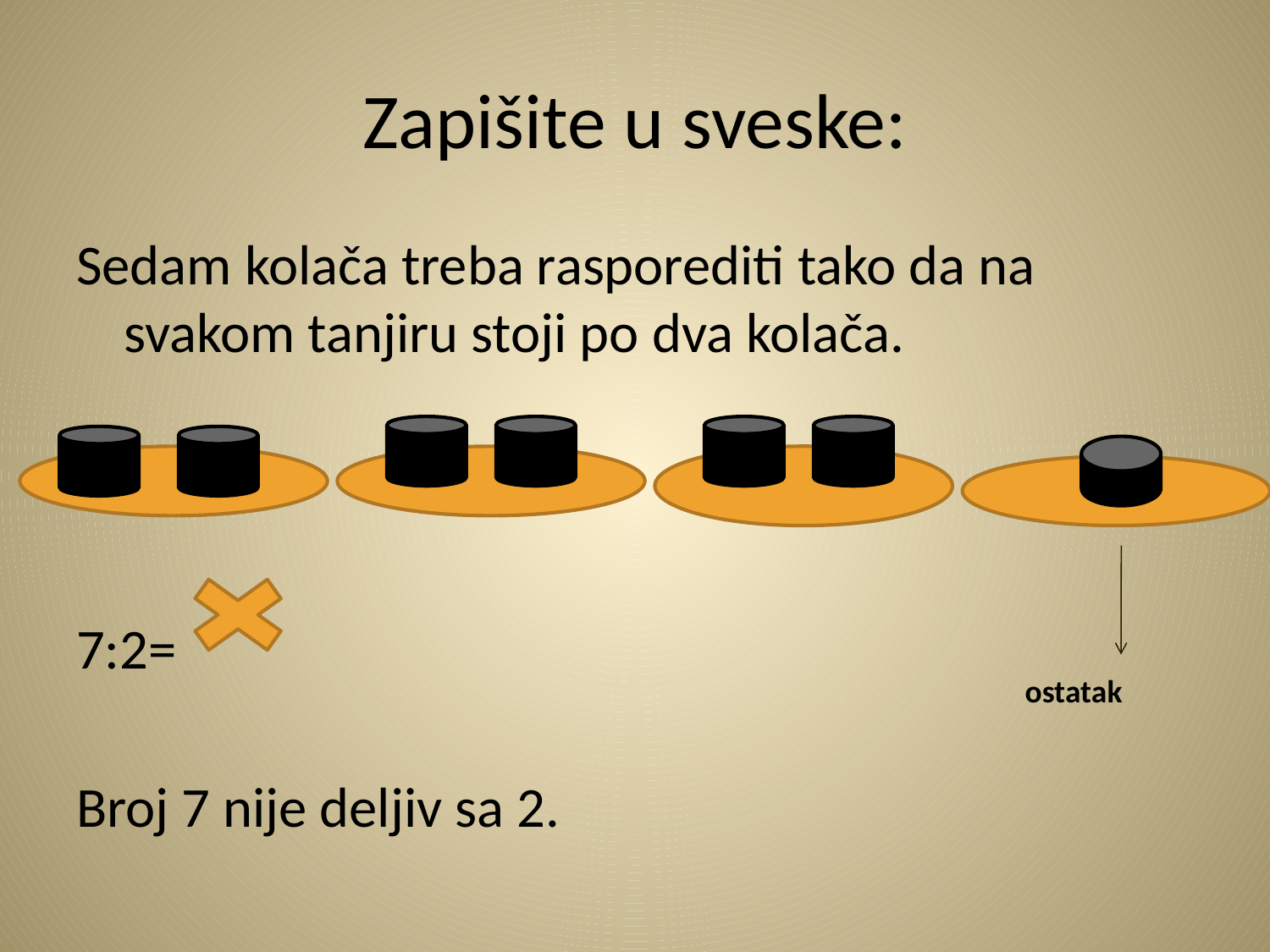

# Zapišite u sveske:
Sedam kolača treba rasporediti tako da na svakom tanjiru stoji po dva kolača.

7:2=

Broj 7 nije deljiv sa 2.

ostatak